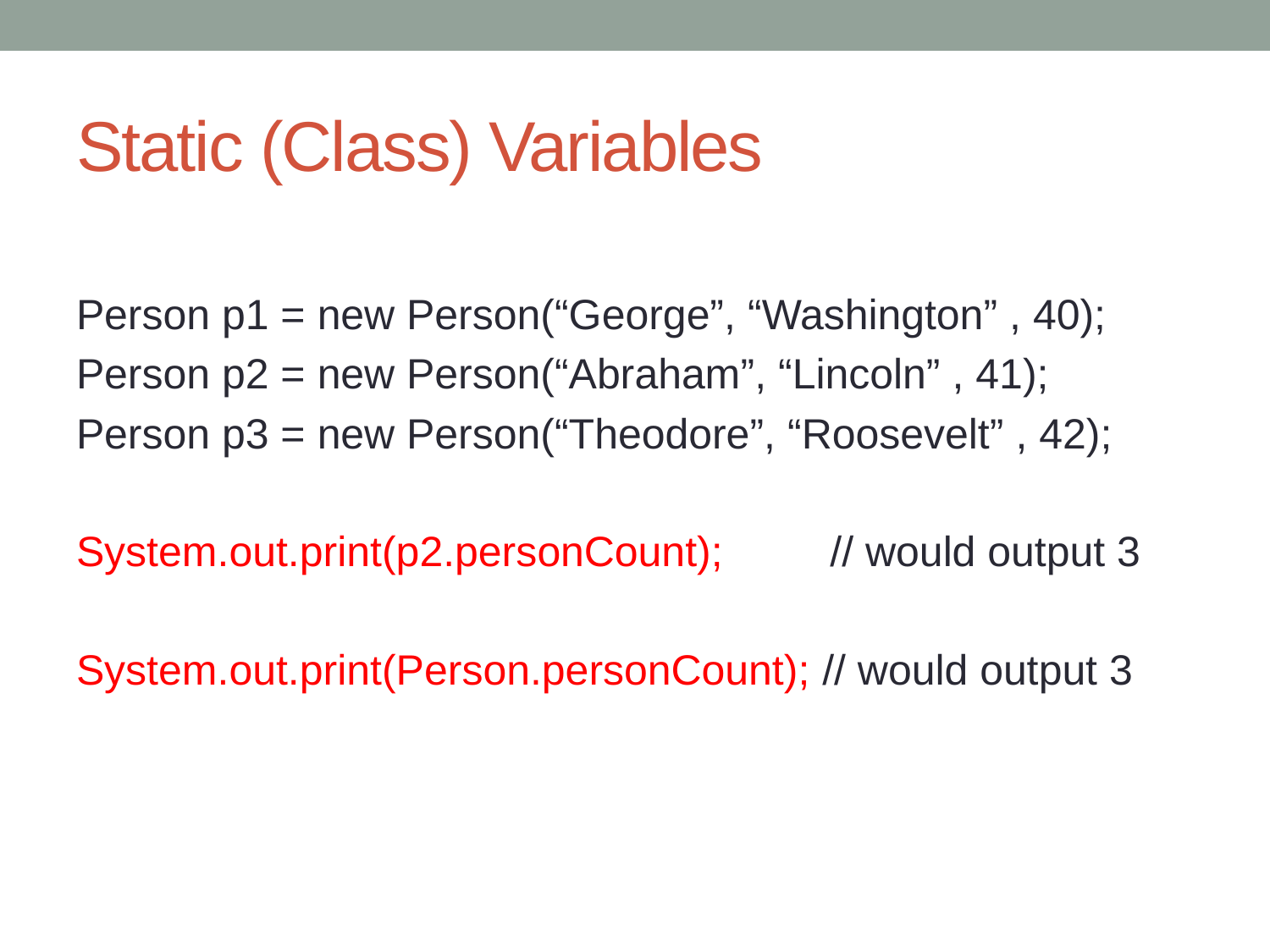

# Static (Class) Variables

Person p1 = new Person(“George”, “Washington” , 40);
Person p2 = new Person(“Abraham”, “Lincoln” , 41);
Person p3 = new Person(“Theodore”, “Roosevelt” , 42);

System.out.print(p2.personCount);         // would output 3

System.out.print(Person.personCount); // would output 3